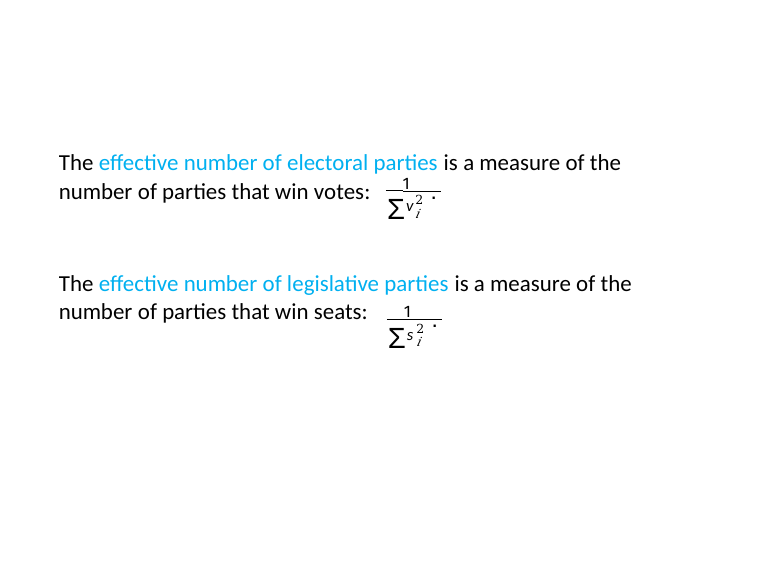

# The effective number of electoral parties is a measure of the
    1ggg
number of parties that win votes:
.
Σ
2
𝑖
v

The effective number of legislative parties is a measure of the
number of parties that win seats:
    1ggg
.
Σ
2
𝑖
s